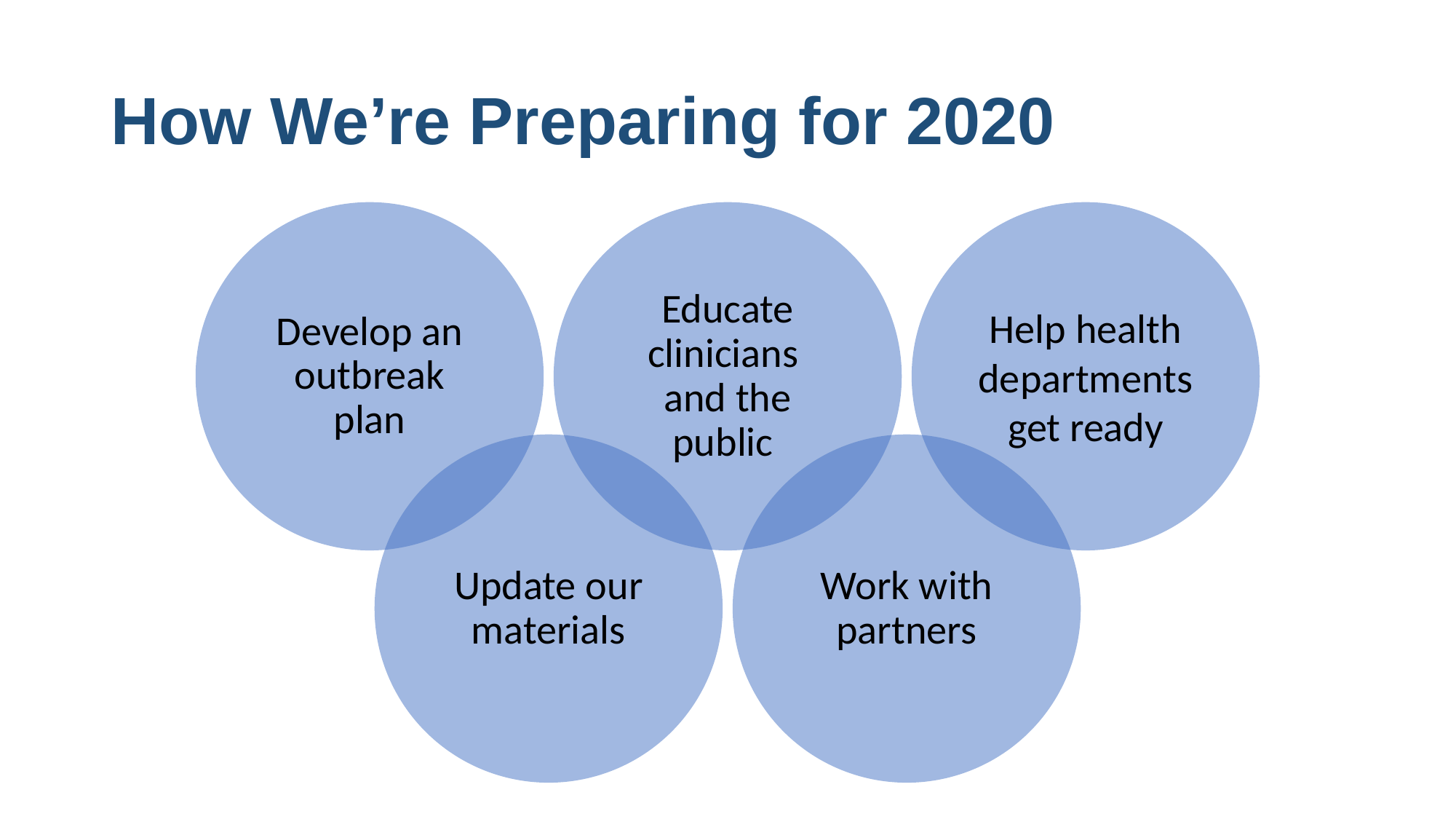

# How We’re Preparing for 2020
Develop an outbreak plan
Update our materials
Educate clinicians  and the public
Work with partners
Help health departments get ready